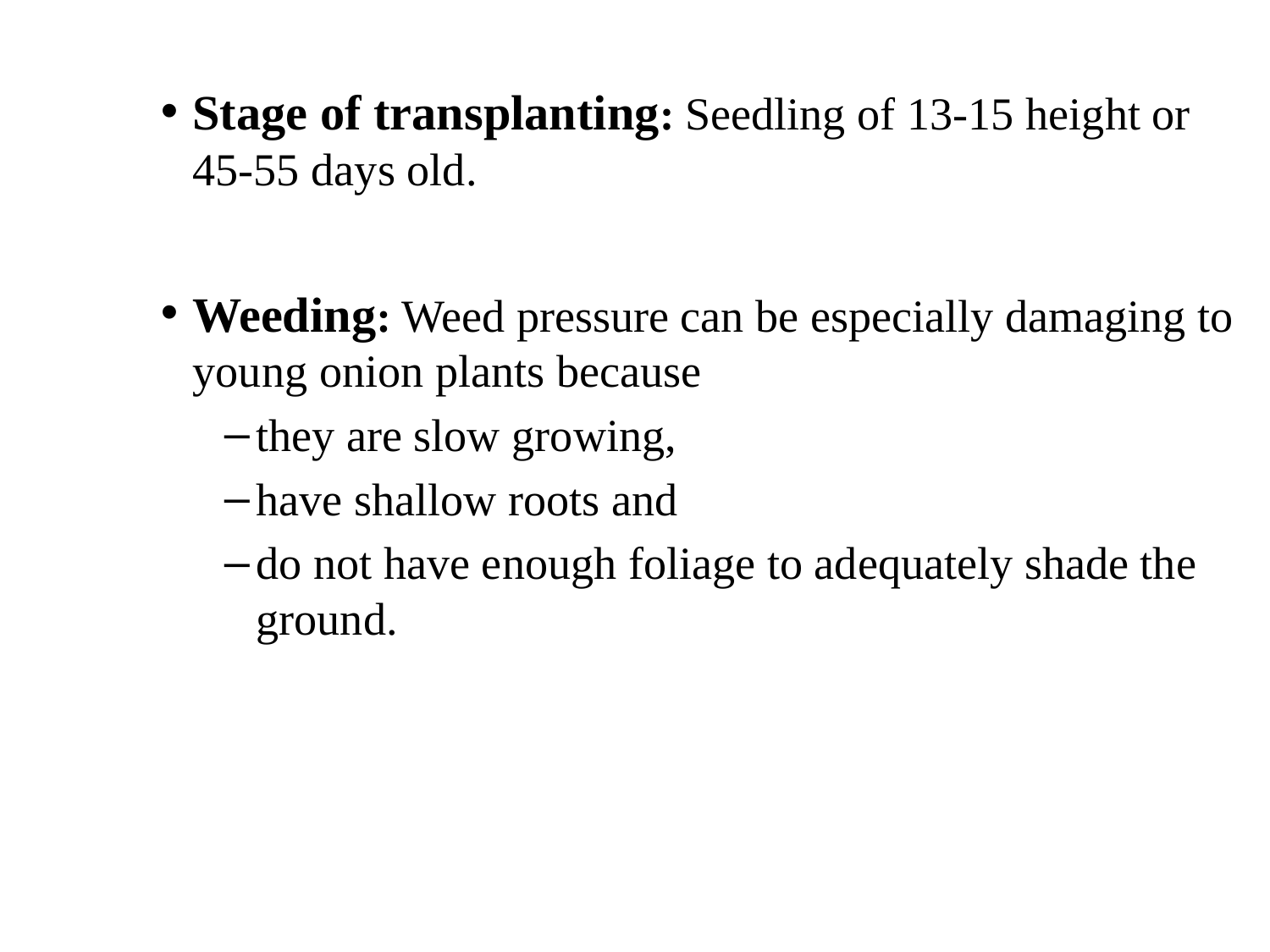

Stage of transplanting: Seedling of 13-15 height or 45-55 days old.

Weeding: Weed pressure can be especially damaging to young onion plants because
they are slow growing,
have shallow roots and
do not have enough foliage to adequately shade the ground.